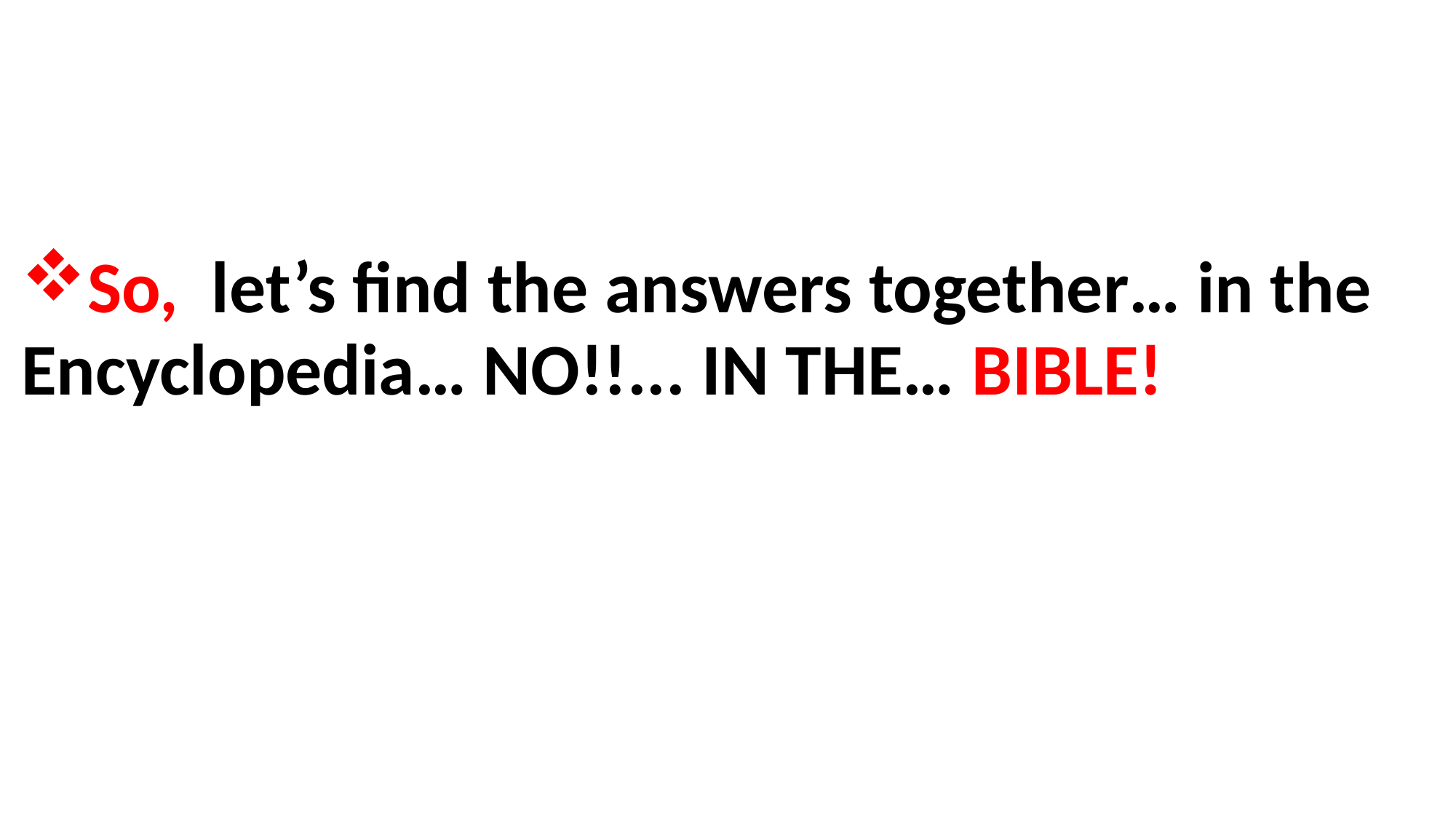

So,  let’s find the answers together… in the Encyclopedia… NO!!... IN THE… BIBLE!